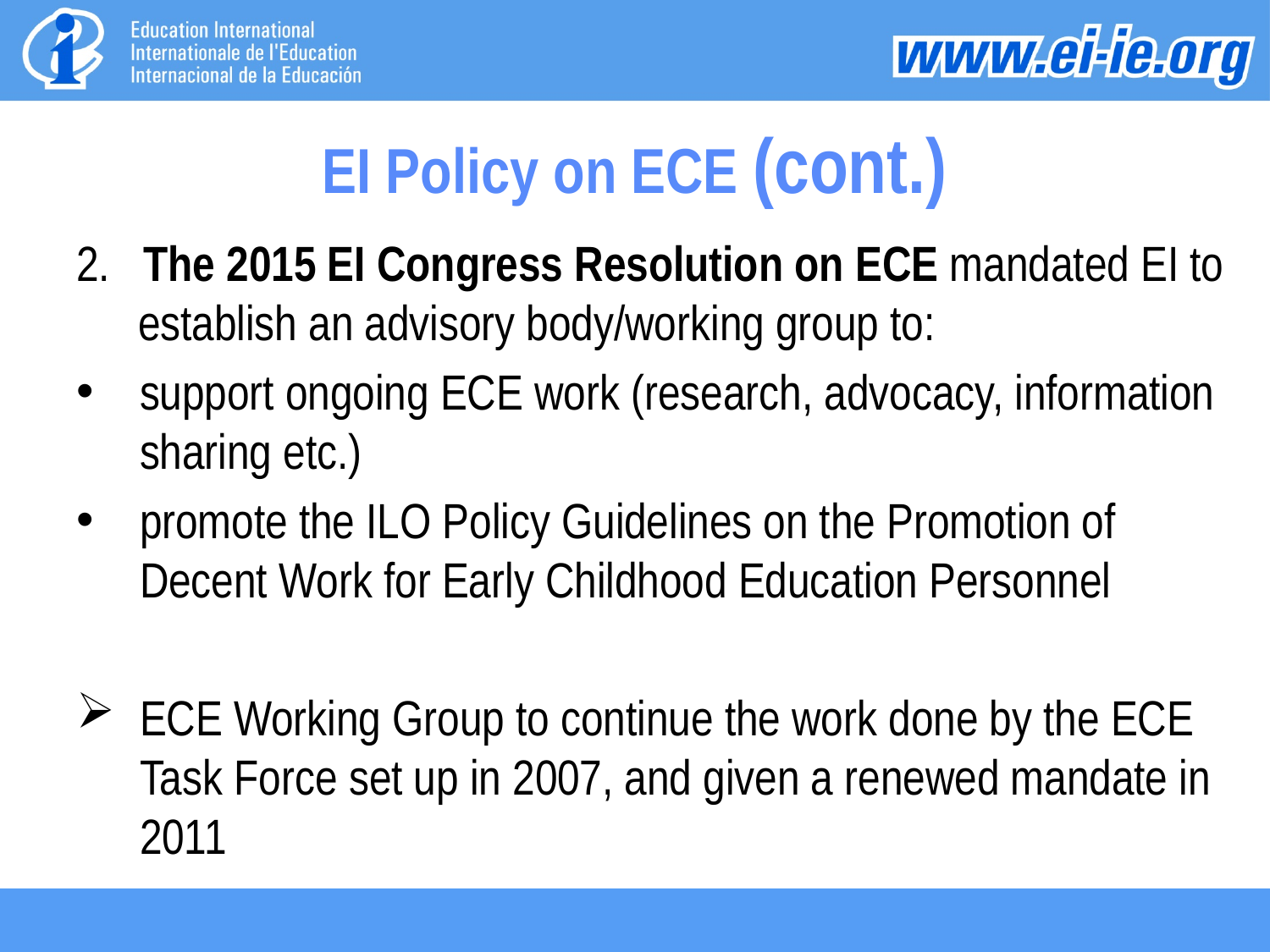

# EI Policy on ECE (cont.)
2.   The 2015 EI Congress Resolution on ECE mandated EI to establish an advisory body/working group to:
support ongoing ECE work (research, advocacy, information sharing etc.)
promote the ILO Policy Guidelines on the Promotion of Decent Work for Early Childhood Education Personnel

ECE Working Group to continue the work done by the ECE Task Force set up in 2007, and given a renewed mandate in 2011